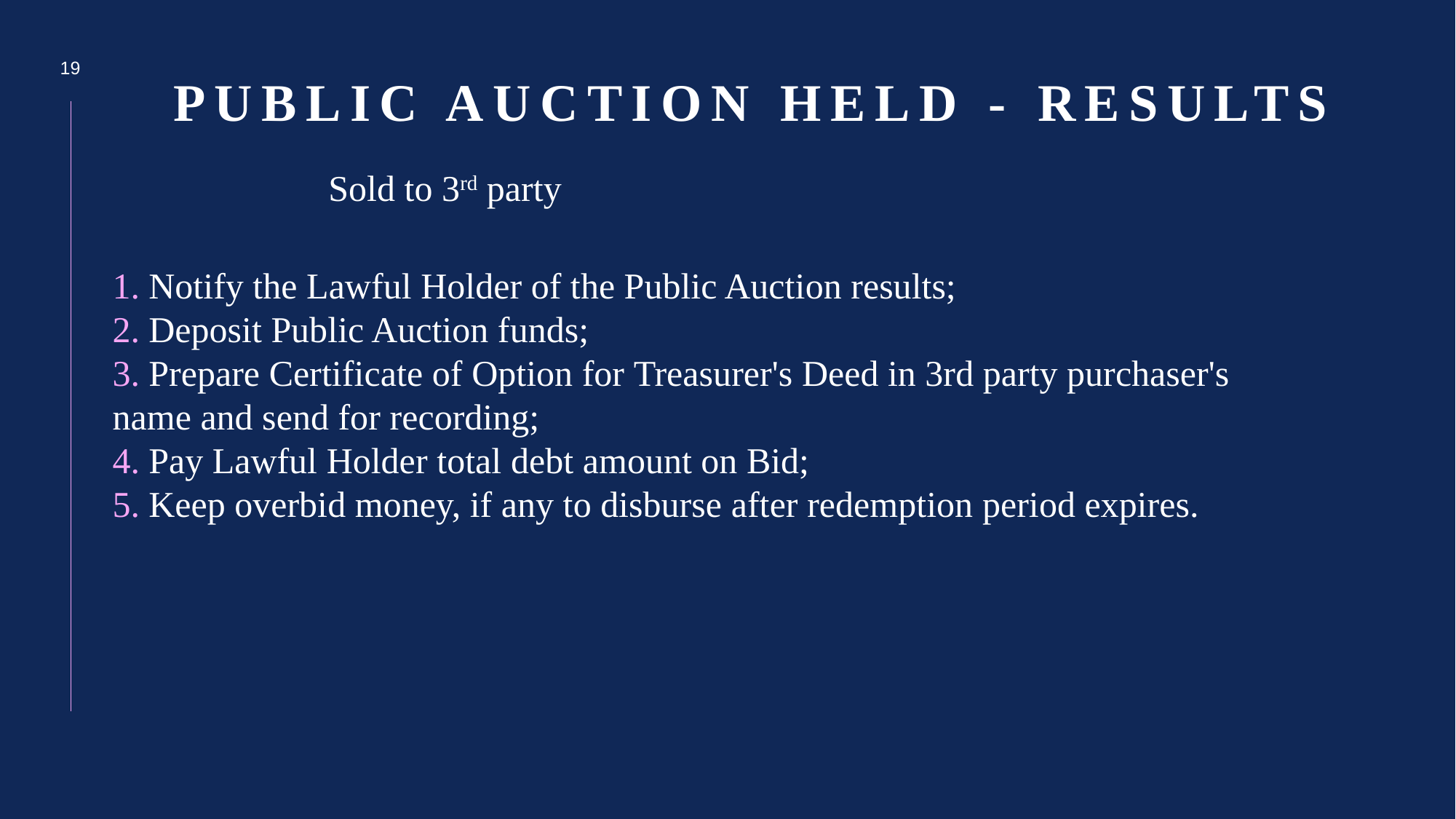

19
# Public Auction Held - Results
Sold to 3rd party
 Notify the Lawful Holder of the Public Auction results;​
 Deposit Public Auction funds;​
 Prepare Certificate of Option for Treasurer's Deed in 3rd party purchaser's name and send for recording;​
 Pay Lawful Holder total debt amount on Bid; ​
 Keep overbid money, if any to disburse after redemption period expires.